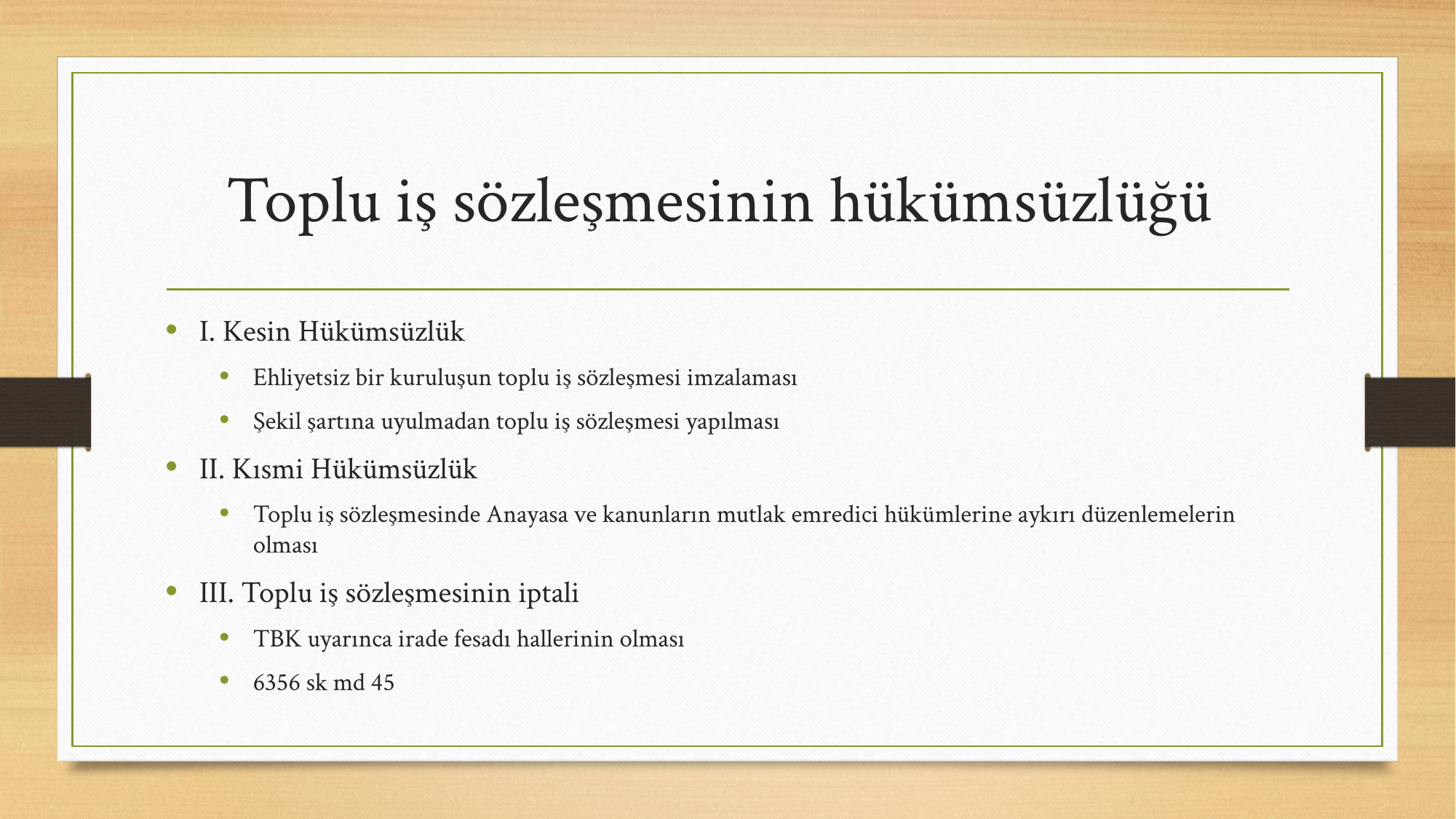

# Toplu iş sözleşmesinin hükümsüzlüğü
I. Kesin Hükümsüzlük
Ehliyetsiz bir kuruluşun toplu iş sözleşmesi imzalaması
Şekil şartına uyulmadan toplu iş sözleşmesi yapılması
II. Kısmi Hükümsüzlük
Toplu iş sözleşmesinde Anayasa ve kanunların mutlak emredici hükümlerine aykırı düzenlemelerin olması
III. Toplu iş sözleşmesinin iptali
TBK uyarınca irade fesadı hallerinin olması
6356 sk md 45